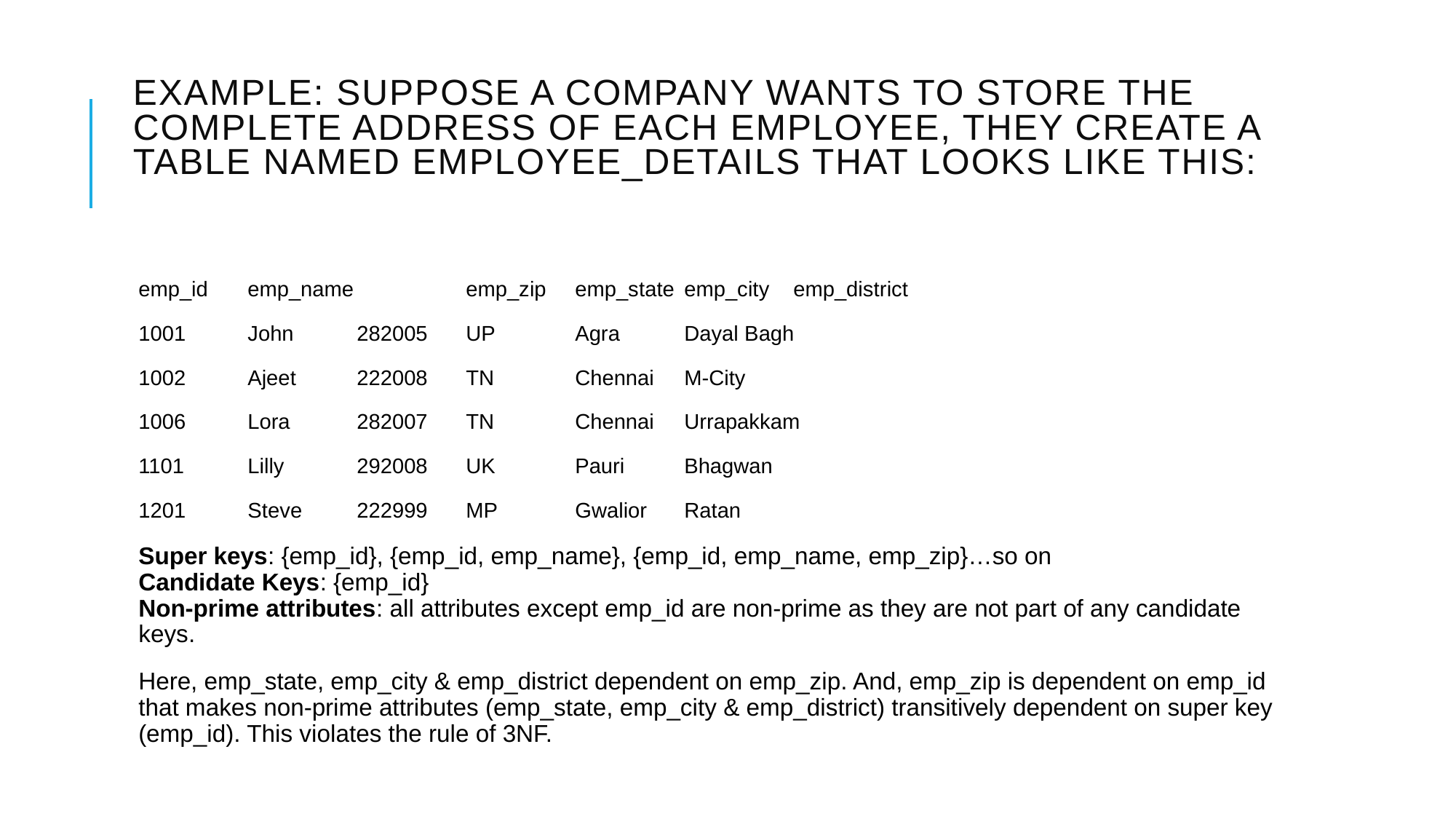

# Example: Suppose a company wants to store the complete address of each employee, they create a table named employee_details that looks like this:
emp_id 	emp_name 	emp_zip 	emp_state 	emp_city 	emp_district
1001 	John 	282005 	UP 	Agra 	Dayal Bagh
1002 	Ajeet 	222008 	TN 	Chennai 	M-City
1006 	Lora 	282007 	TN 	Chennai 	Urrapakkam
1101 	Lilly 	292008 	UK 	Pauri 	Bhagwan
1201 	Steve 	222999 	MP 	Gwalior 	Ratan
Super keys: {emp_id}, {emp_id, emp_name}, {emp_id, emp_name, emp_zip}…so on
Candidate Keys: {emp_id}
Non-prime attributes: all attributes except emp_id are non-prime as they are not part of any candidate keys.
Here, emp_state, emp_city & emp_district dependent on emp_zip. And, emp_zip is dependent on emp_id that makes non-prime attributes (emp_state, emp_city & emp_district) transitively dependent on super key (emp_id). This violates the rule of 3NF.